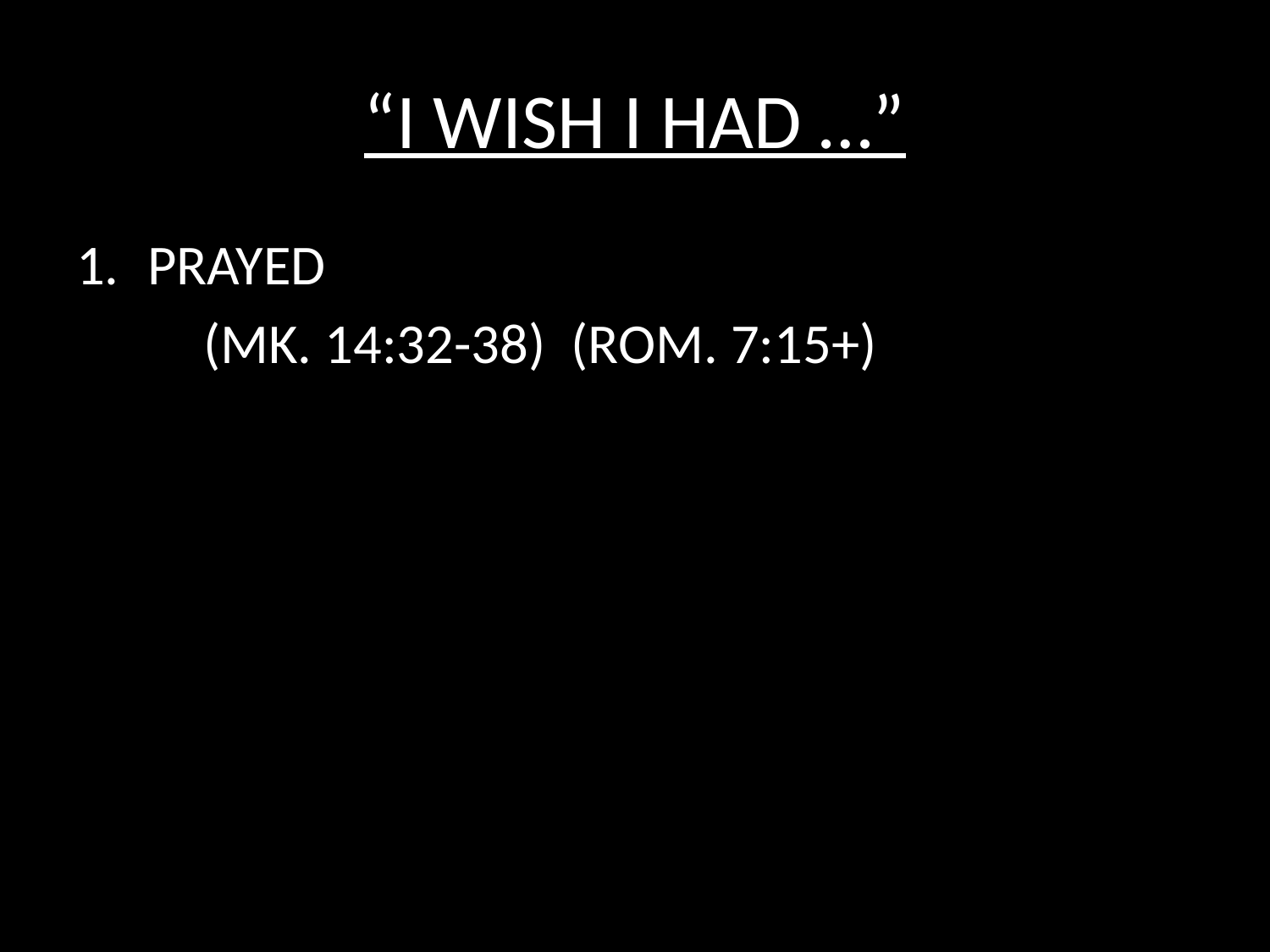

# “I WISH I HAD …”
PRAYED
	(MK. 14:32-38)  (ROM. 7:15+)